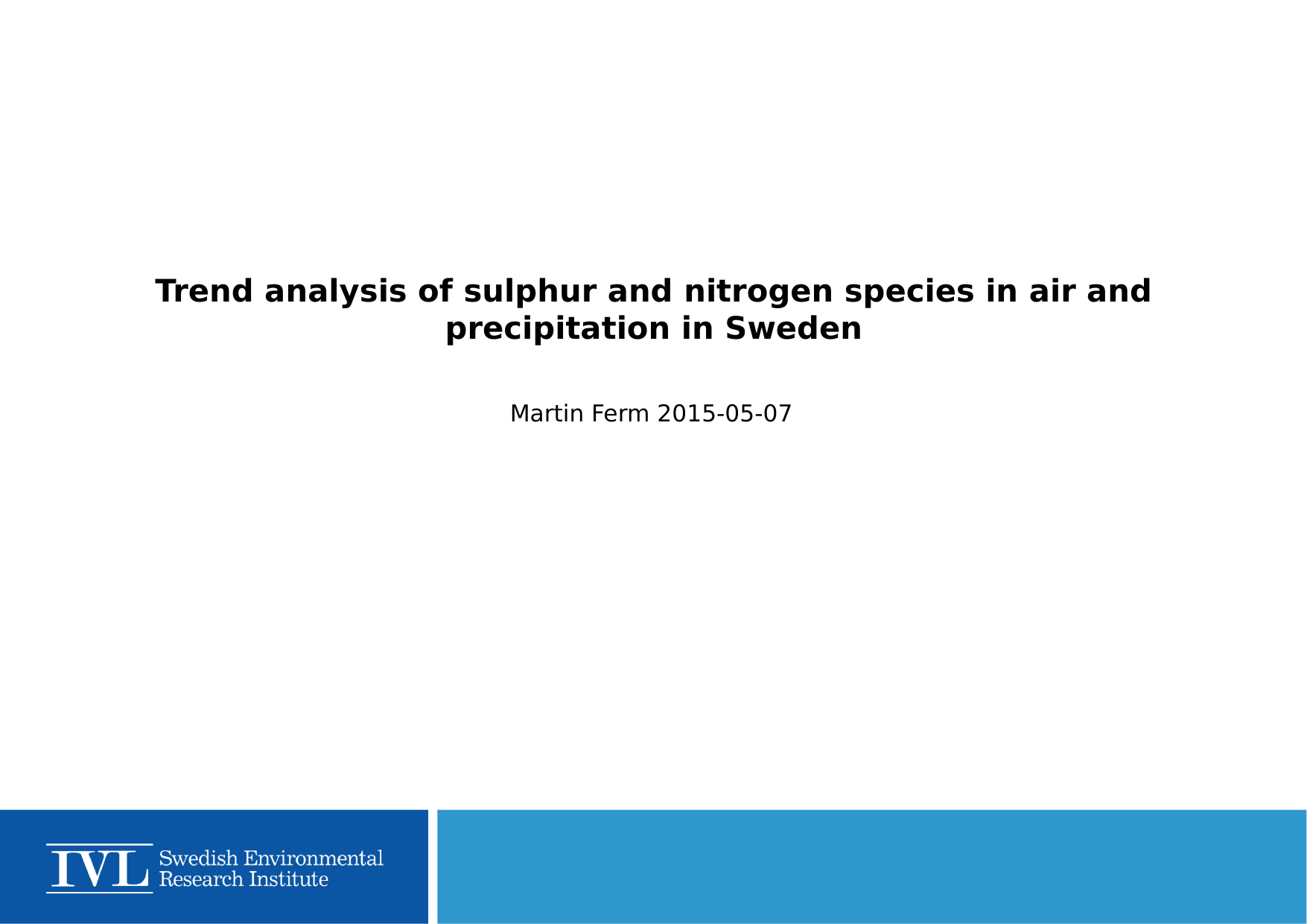

# Trend analysis of sulphur and nitrogen species in air and precipitation in Sweden
Martin Ferm 2015-05-07